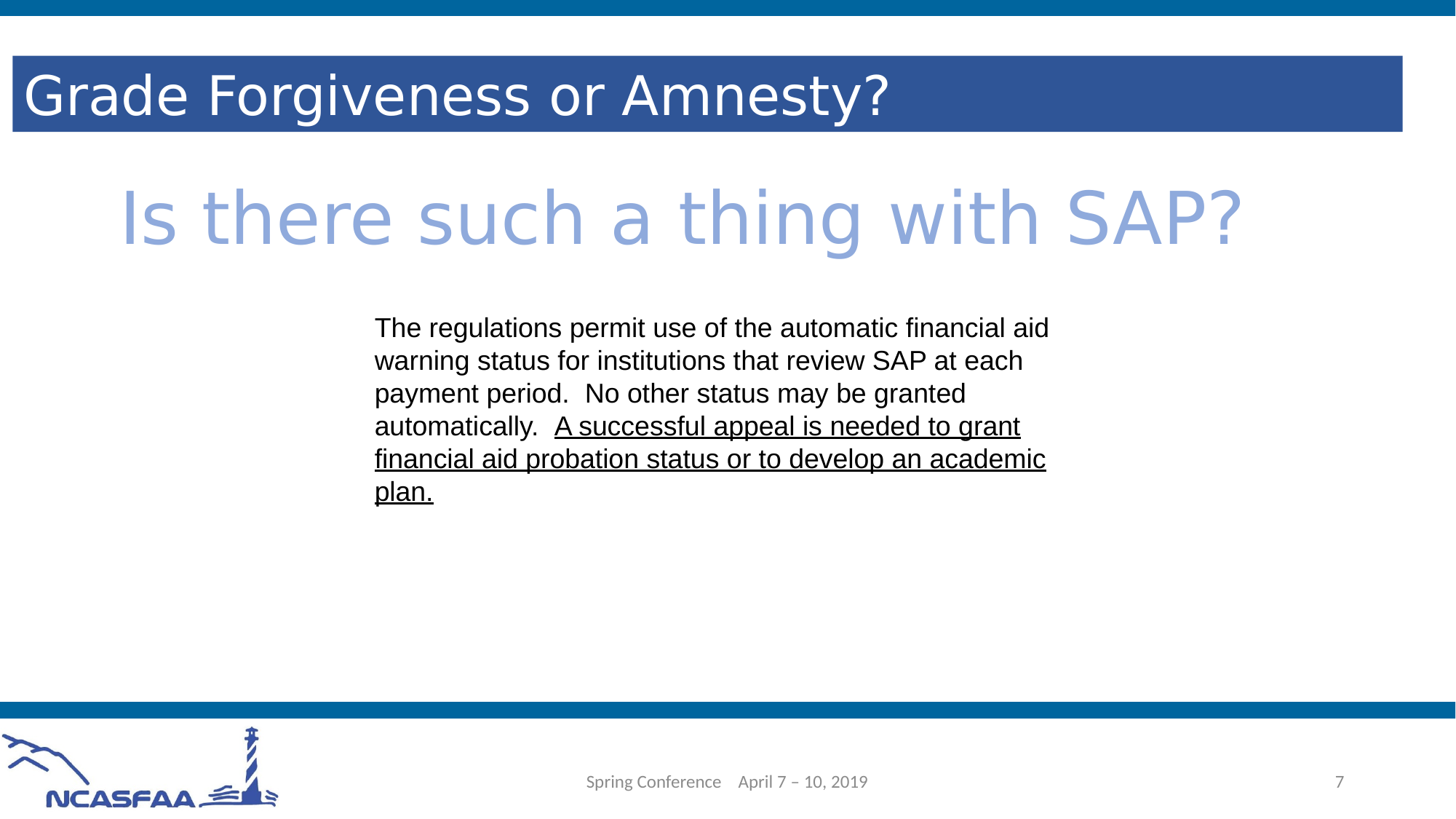

Grade Forgiveness or Amnesty?
Is there such a thing with SAP?
The regulations permit use of the automatic financial aid warning status for institutions that review SAP at each payment period.  No other status may be granted automatically.  A successful appeal is needed to grant financial aid probation status or to develop an academic plan.
Spring Conference    April 7 – 10, 2019
7